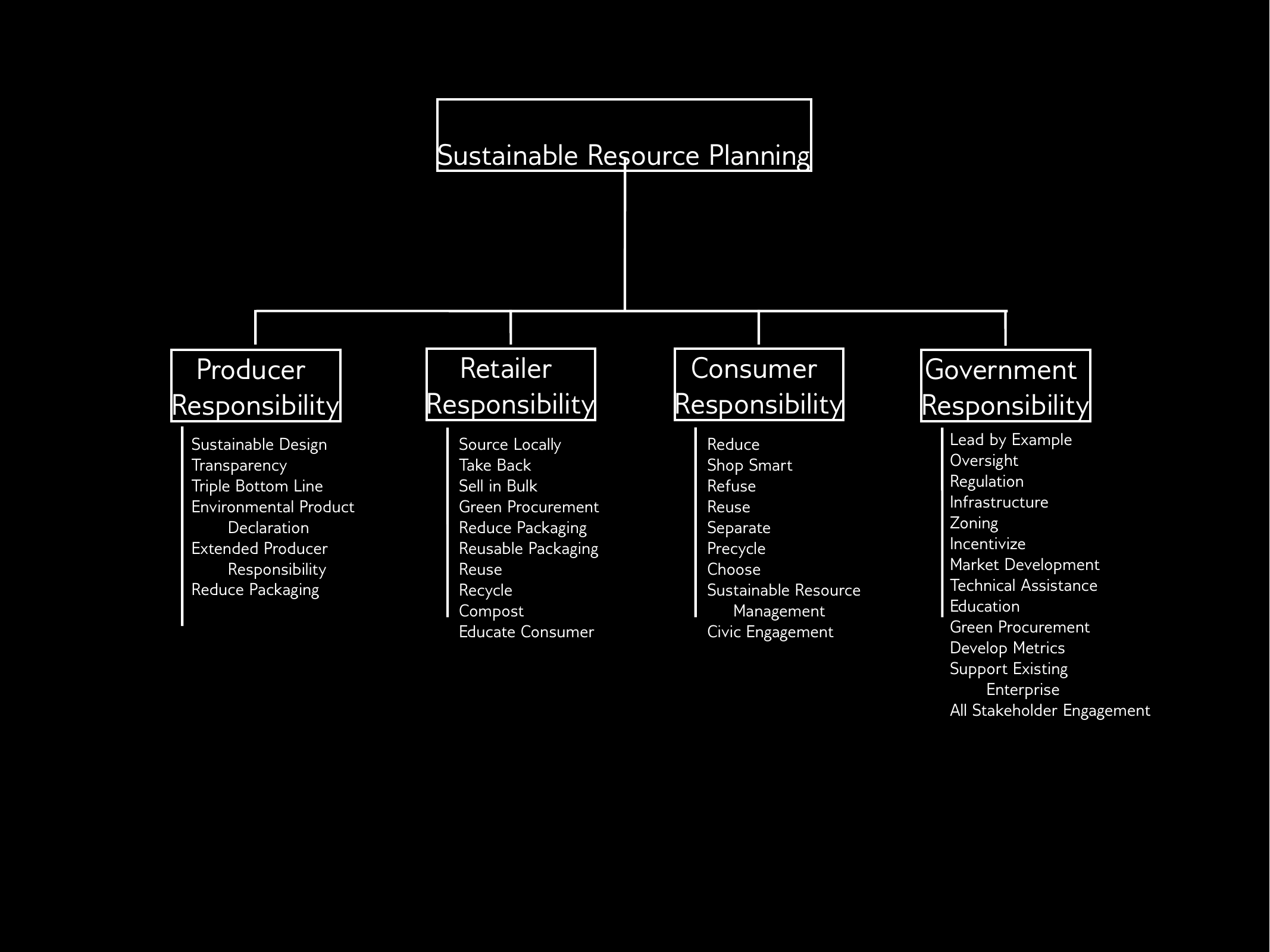

Sustainable Resource Planning

Retailer
Responsibility
Consumer
Responsibility
Producer
Responsibility
Government
Responsibility

Lead by Example
Oversight
Regulation
Infrastructure
Zoning
Incentivize
Market Development
Technical Assistance
Education
Green Procurement
Develop Metrics
Support Existing
       Enterprise
All Stakeholder Engagement
Sustainable Design
Transparency
Triple Bottom Line
Environmental Product
       Declaration
Extended Producer
       Responsibility
Reduce Packaging

Source Locally
Take Back
Sell in Bulk
Green Procurement
Reduce Packaging
Reusable Packaging
Reuse
Recycle
Compost
Educate Consumer
Reduce
Shop Smart
Refuse
Reuse
Separate
Precycle
Choose
Sustainable Resource
     Management
Civic Engagement